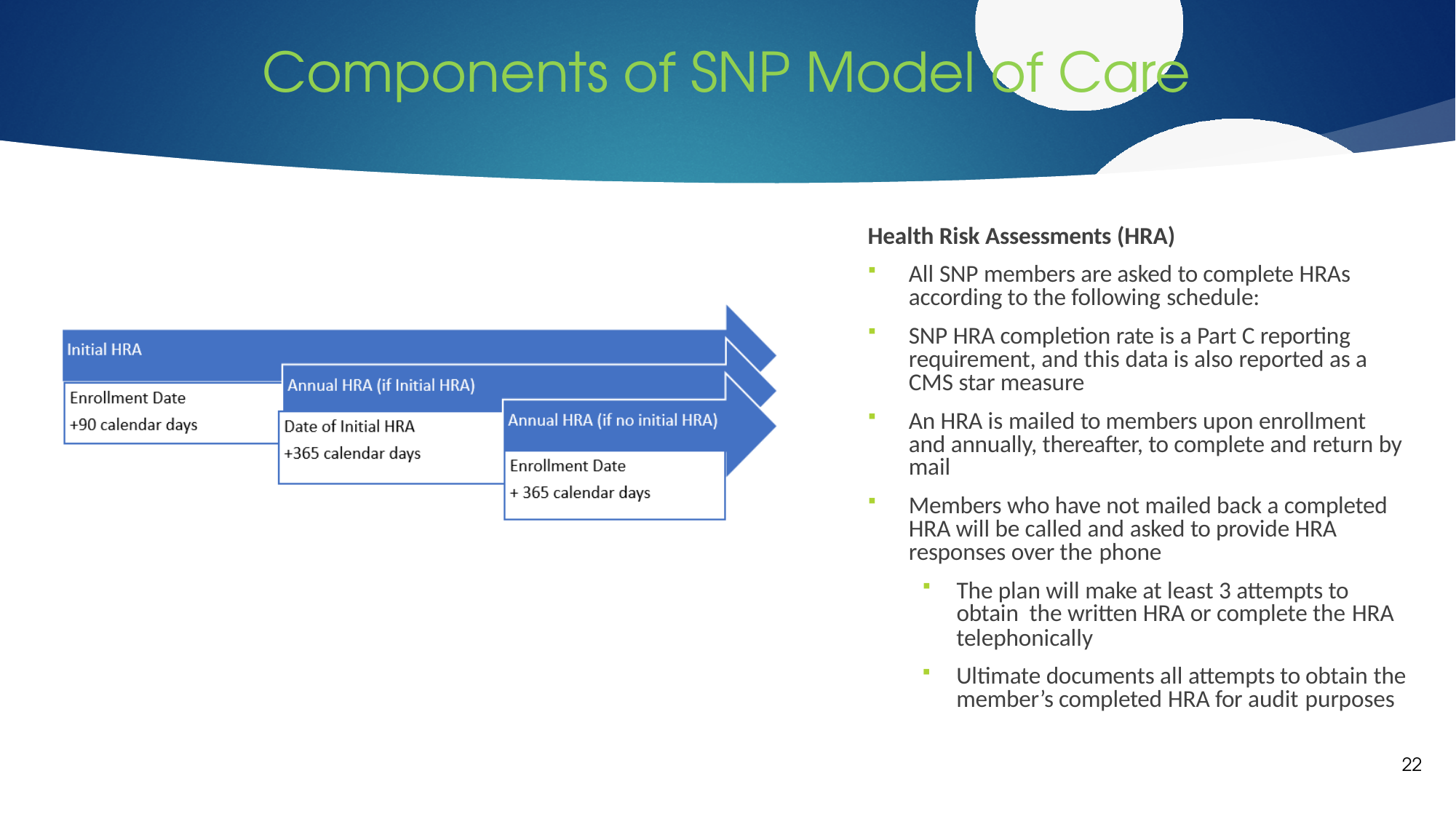

# Components of SNP Model of Care
Health Risk Assessments (HRA)
All SNP members are asked to complete HRAs  according to the following schedule:
SNP HRA completion rate is a Part C reporting  requirement, and this data is also reported as a  CMS star measure
An HRA is mailed to members upon enrollment  and annually, thereafter, to complete and return by  mail
Members who have not mailed back a completed  HRA will be called and asked to provide HRA  responses over the phone
The plan will make at least 3 attempts to obtain  the written HRA or complete the HRA

telephonically
Ultimate documents all attempts to obtain the
member’s completed HRA for audit purposes

22